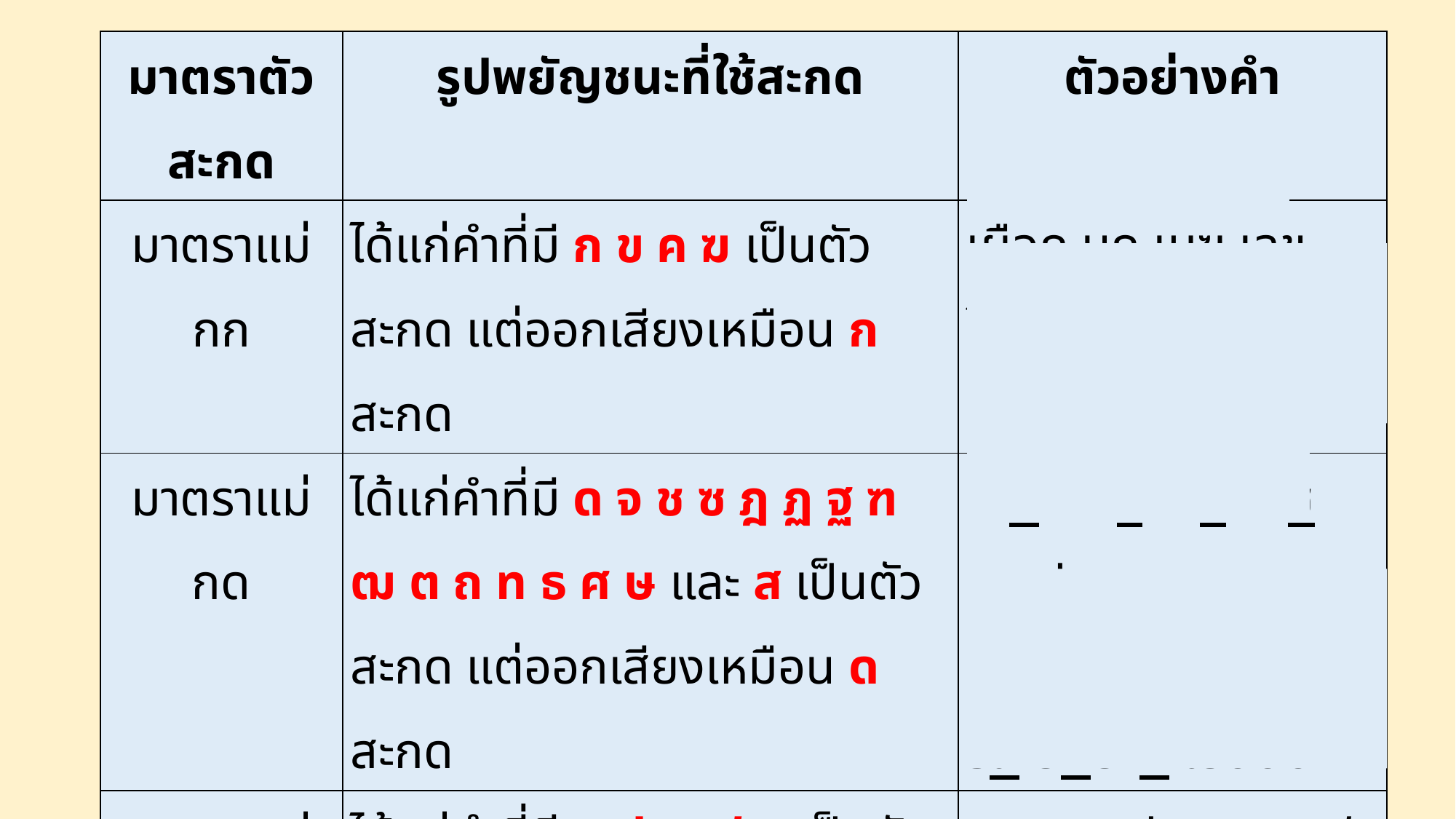

| มาตราตัวสะกด | รูปพยัญชนะที่ใช้สะกด | ตัวอย่างคำ |
| --- | --- | --- |
| มาตราแม่กก | ได้แก่คำที่มี ก ข ค ฆ เป็นตัวสะกด แต่ออกเสียงเหมือน ก สะกด | เผือก นก เมฆ เลข โรค |
| มาตราแม่กด | ได้แก่คำที่มี ด จ ช ซ ฎ ฏ ฐ ฑ ฒ ต ถ ท ธ ศ ษ และ ส เป็นตัวสะกด แต่ออกเสียงเหมือน ด สะกด | เบ็ด เสร็จ โค้ช ก๊าซ กฎ ปรากฏ อูฐ ครุฑ พัฒนา จิต รถ บทบาท เป็นต้น |
| มาตราแม่กบ | ได้แก่คำที่มี บ ป พ ฟ ภ เป็นตัวสะกด แต่ออกเสียงเหมือน บ สะกด | กราบ สาป ศพ กราฟ ลาภ |
| มาตราแม่กน | ได้แก่คำที่มี น ญ ณ ร ล ฬ เป็นตัวสะกด แต่ออกเสียงเหมือน น สะกด | เรียน ชำนาญ ญาณ ควร จักรวาล จุฬา |